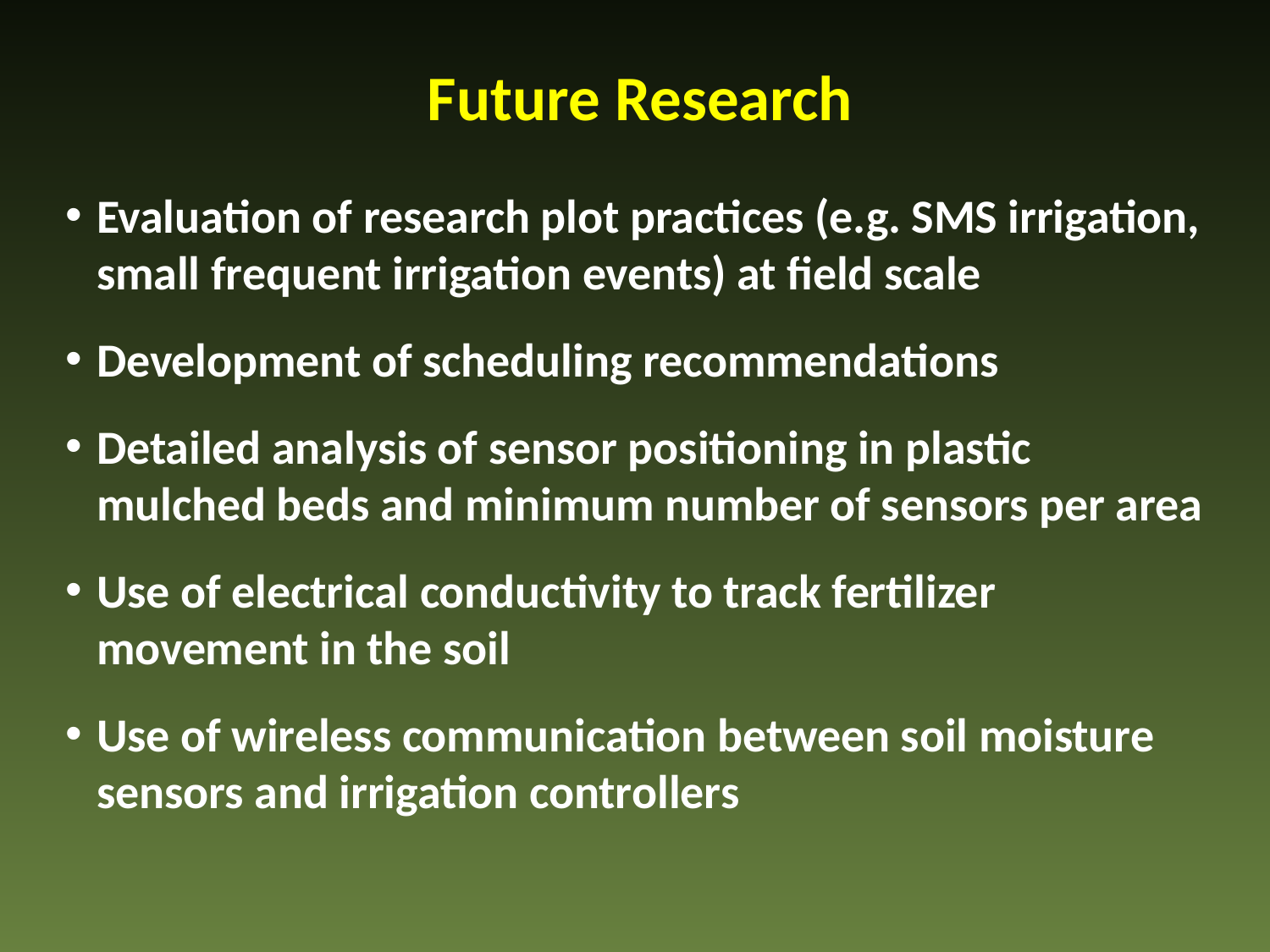

Future Research
Evaluation of research plot practices (e.g. SMS irrigation, small frequent irrigation events) at field scale
Development of scheduling recommendations
Detailed analysis of sensor positioning in plastic mulched beds and minimum number of sensors per area
Use of electrical conductivity to track fertilizer movement in the soil
Use of wireless communication between soil moisture sensors and irrigation controllers